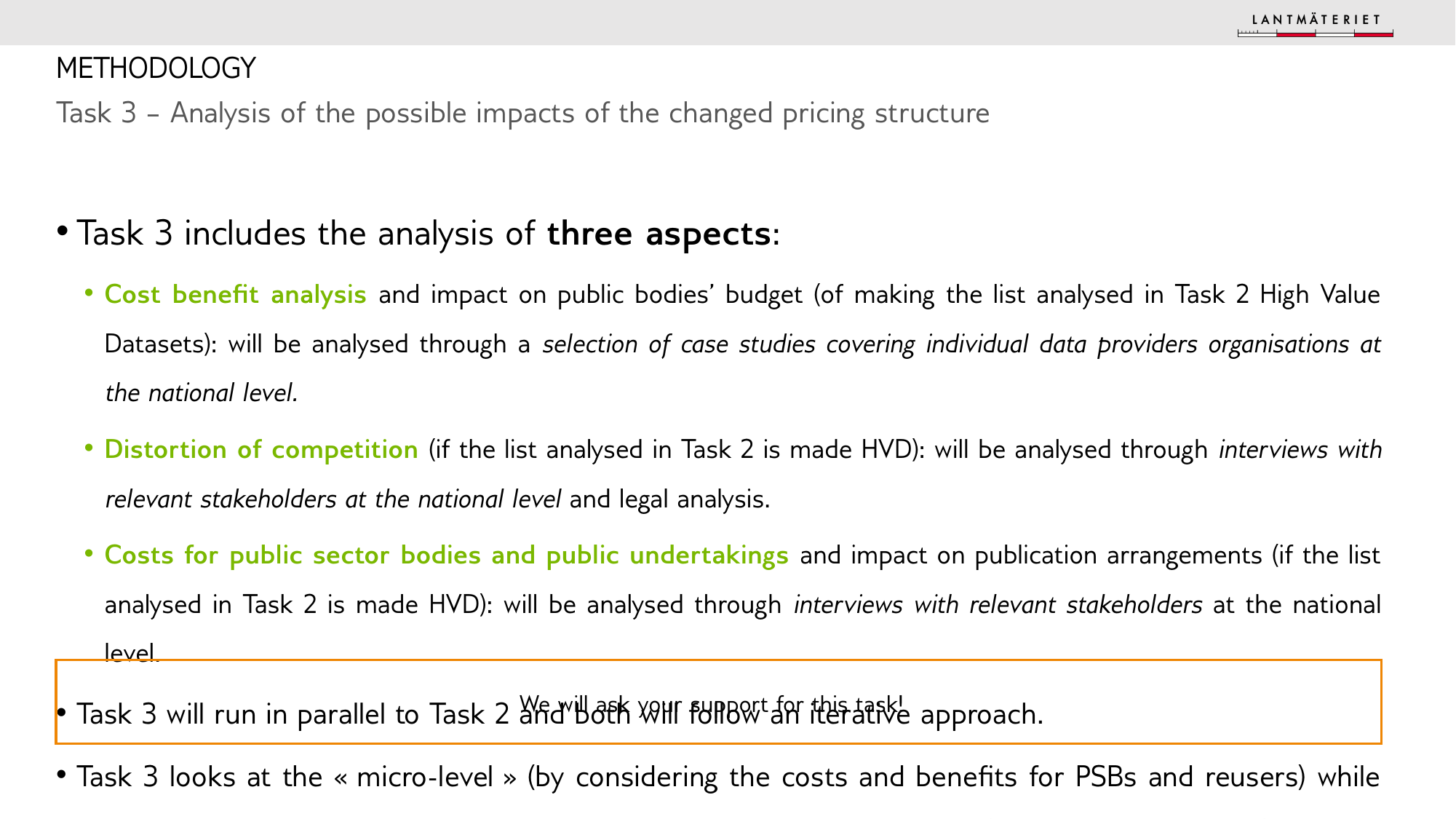

# Methodology
Task 3 – Analysis of the possible impacts of the changed pricing structure
Task 3 includes the analysis of three aspects:
Cost benefit analysis and impact on public bodies’ budget (of making the list analysed in Task 2 High Value Datasets): will be analysed through a selection of case studies covering individual data providers organisations at the national level.
Distortion of competition (if the list analysed in Task 2 is made HVD): will be analysed through interviews with relevant stakeholders at the national level and legal analysis.
Costs for public sector bodies and public undertakings and impact on publication arrangements (if the list analysed in Task 2 is made HVD): will be analysed through interviews with relevant stakeholders at the national level.
Task 3 will run in parallel to Task 2 and both will follow an iterative approach.
Task 3 looks at the « micro-level » (by considering the costs and benefits for PSBs and reusers) while contributing to the macro-level analysis of the socio-economic benefits (for Task 2 and Task 4).

We will ask your support for this task!